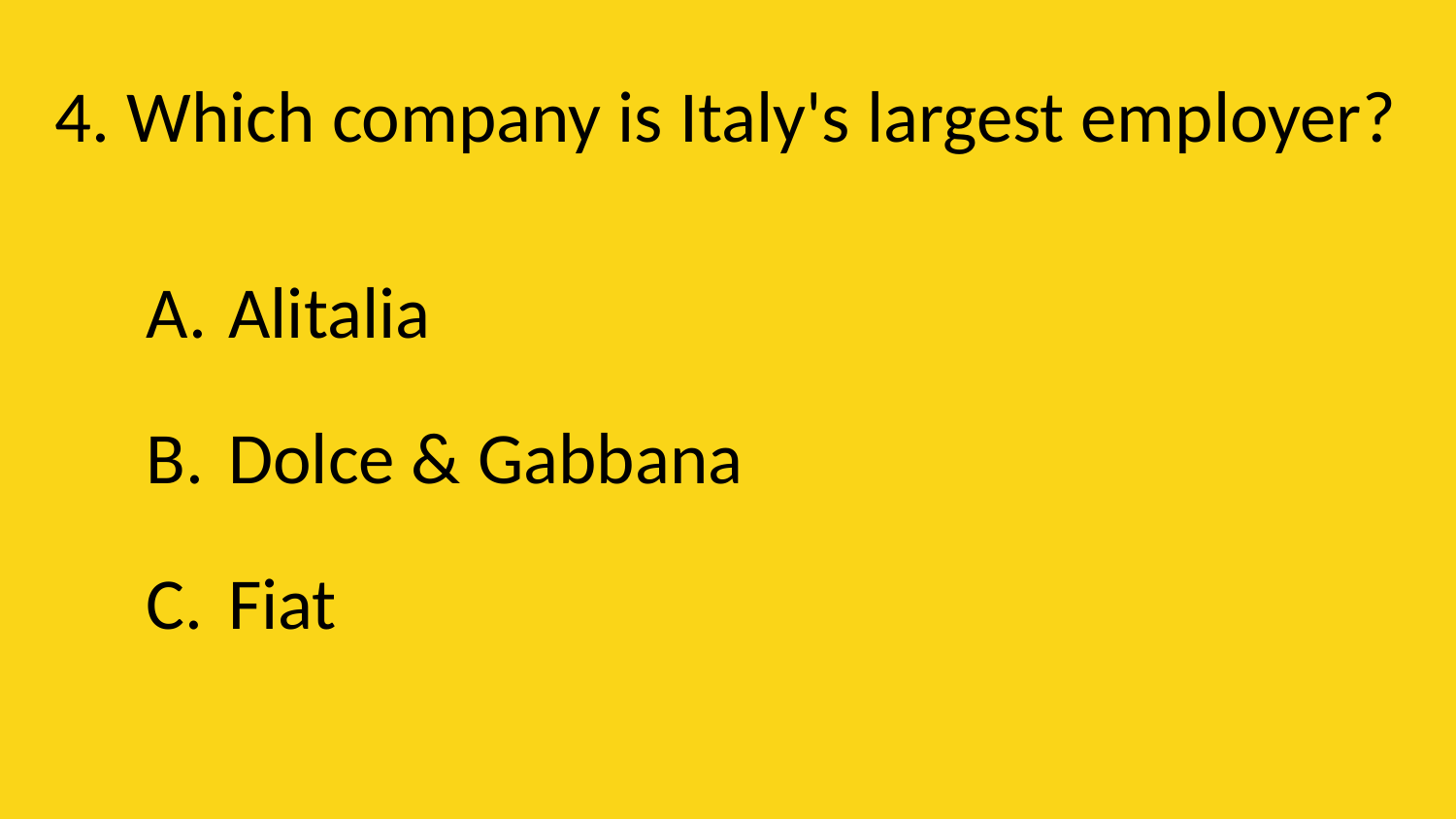

# 4. Which company is Italy's largest employer?
Alitalia
Dolce & Gabbana
Fiat